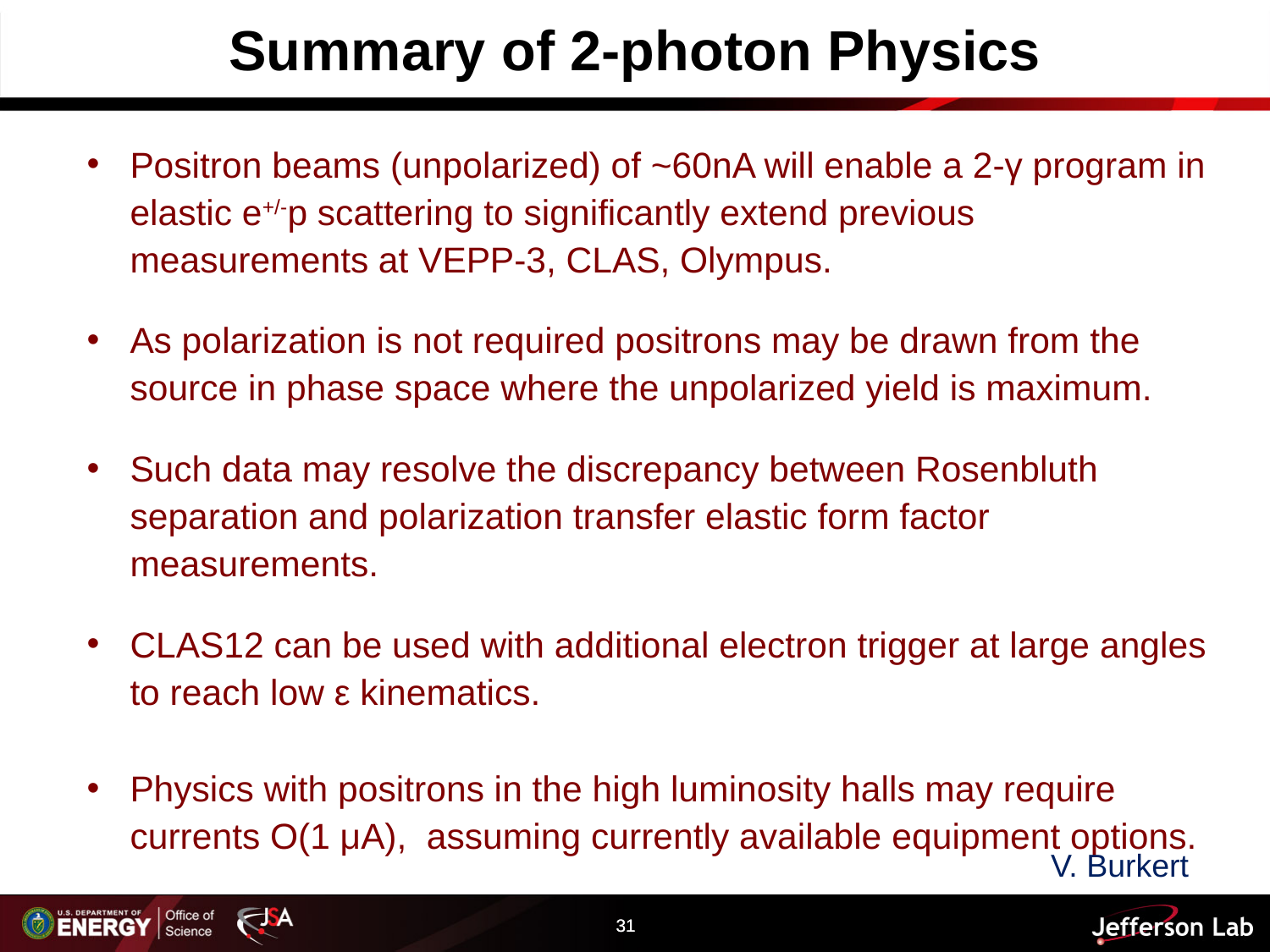

# Summary of 2-photon Physics
Positron beams (unpolarized) of ~60nA will enable a 2-γ program in elastic e+/-p scattering to significantly extend previous measurements at VEPP-3, CLAS, Olympus.

As polarization is not required positrons may be drawn from the source in phase space where the unpolarized yield is maximum.

Such data may resolve the discrepancy between Rosenbluth separation and polarization transfer elastic form factor measurements.

CLAS12 can be used with additional electron trigger at large angles to reach low ε kinematics.

Physics with positrons in the high luminosity halls may require currents O(1 μA),  assuming currently available equipment options.

V. Burkert